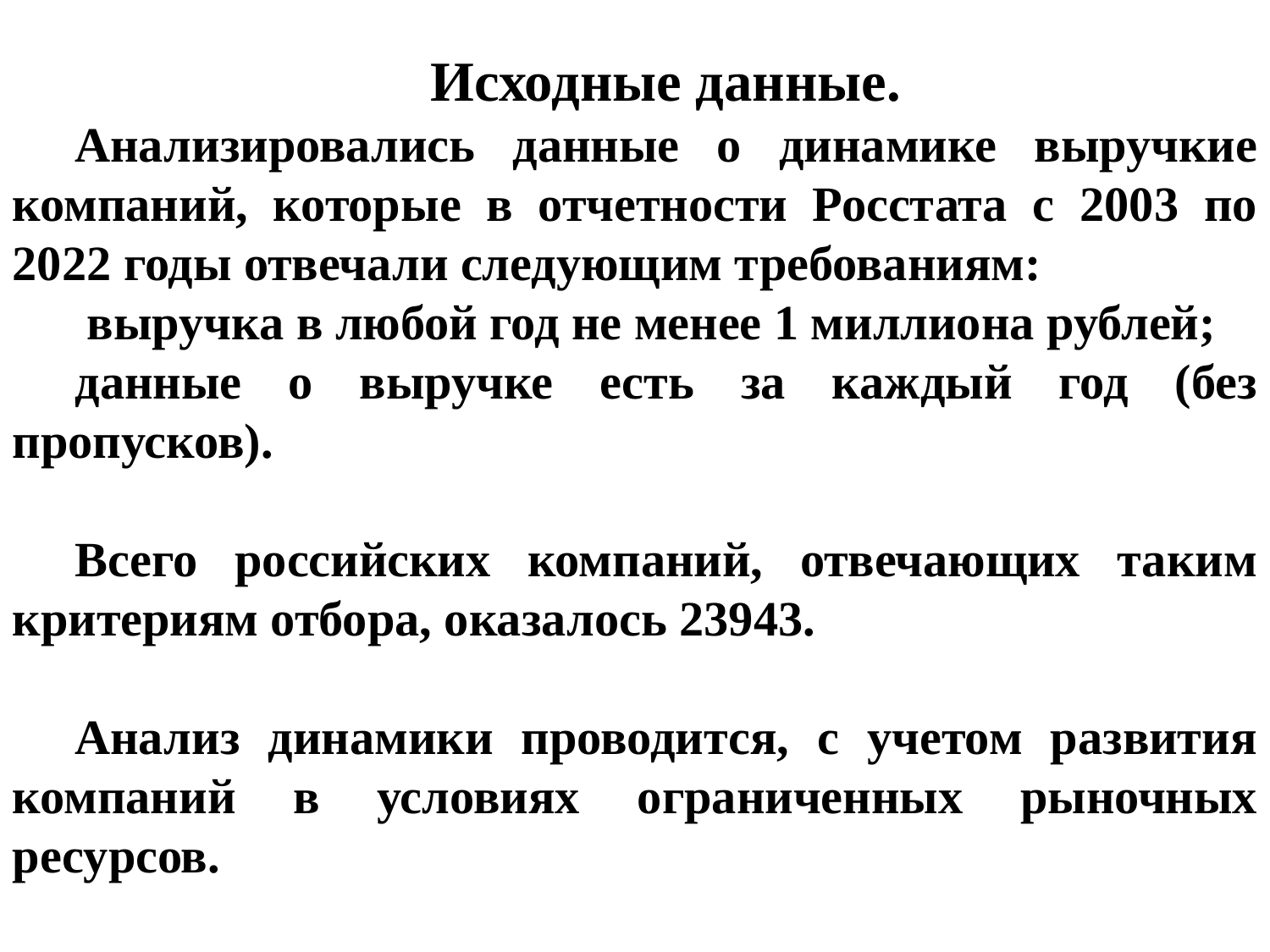

Исходные данные.
Анализировались данные о динамике выручкие компаний, которые в отчетности Росстата с 2003 по 2022 годы отвечали следующим требованиям:
 выручка в любой год не менее 1 миллиона рублей;
данные о выручке есть за каждый год (без пропусков).

Всего российских компаний, отвечающих таким критериям отбора, оказалось 23943.

Анализ динамики проводится, с учетом развития компаний в условиях ограниченных рыночных ресурсов.